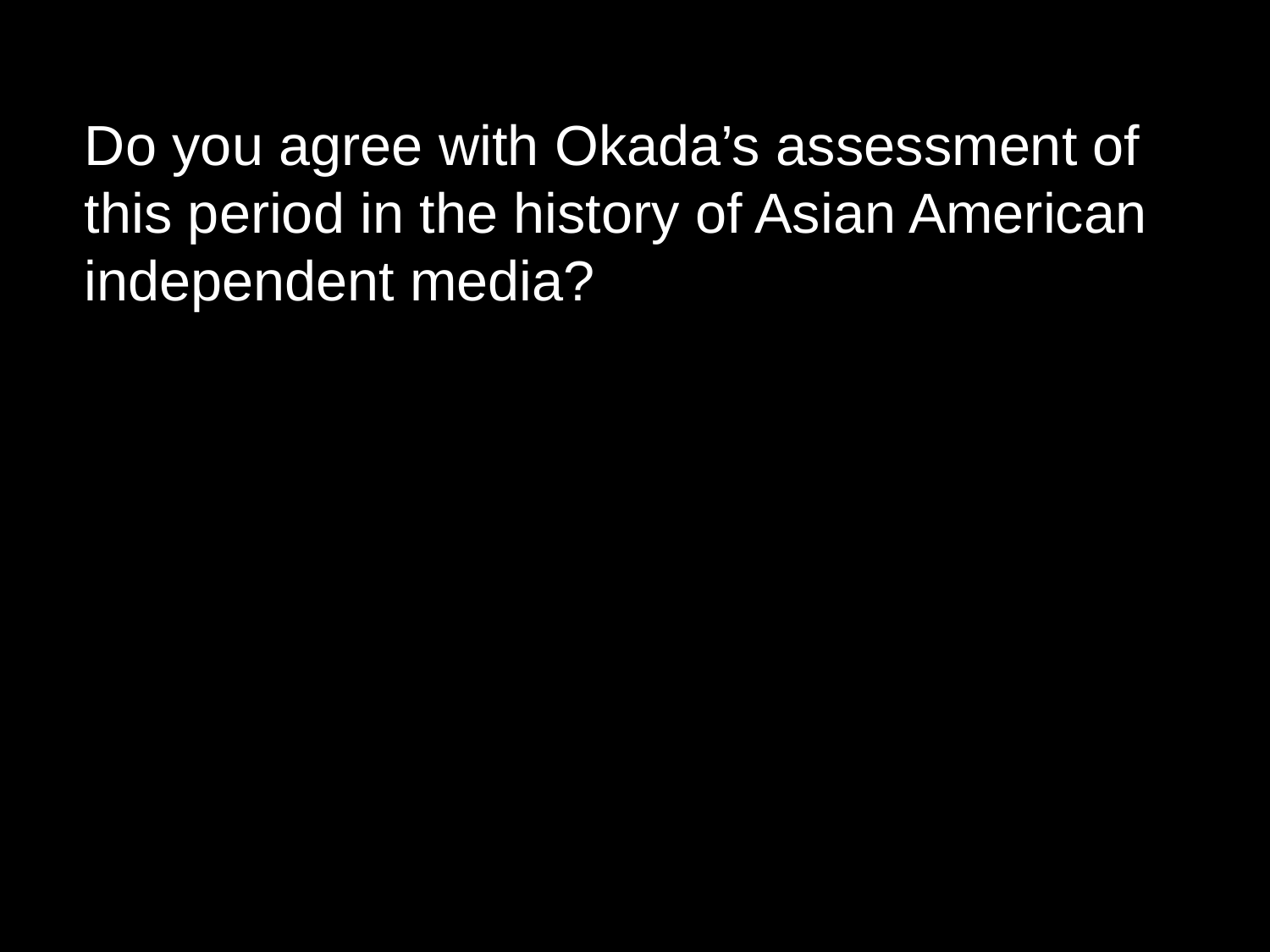

Do you agree with Okada’s assessment of this period in the history of Asian American independent media?